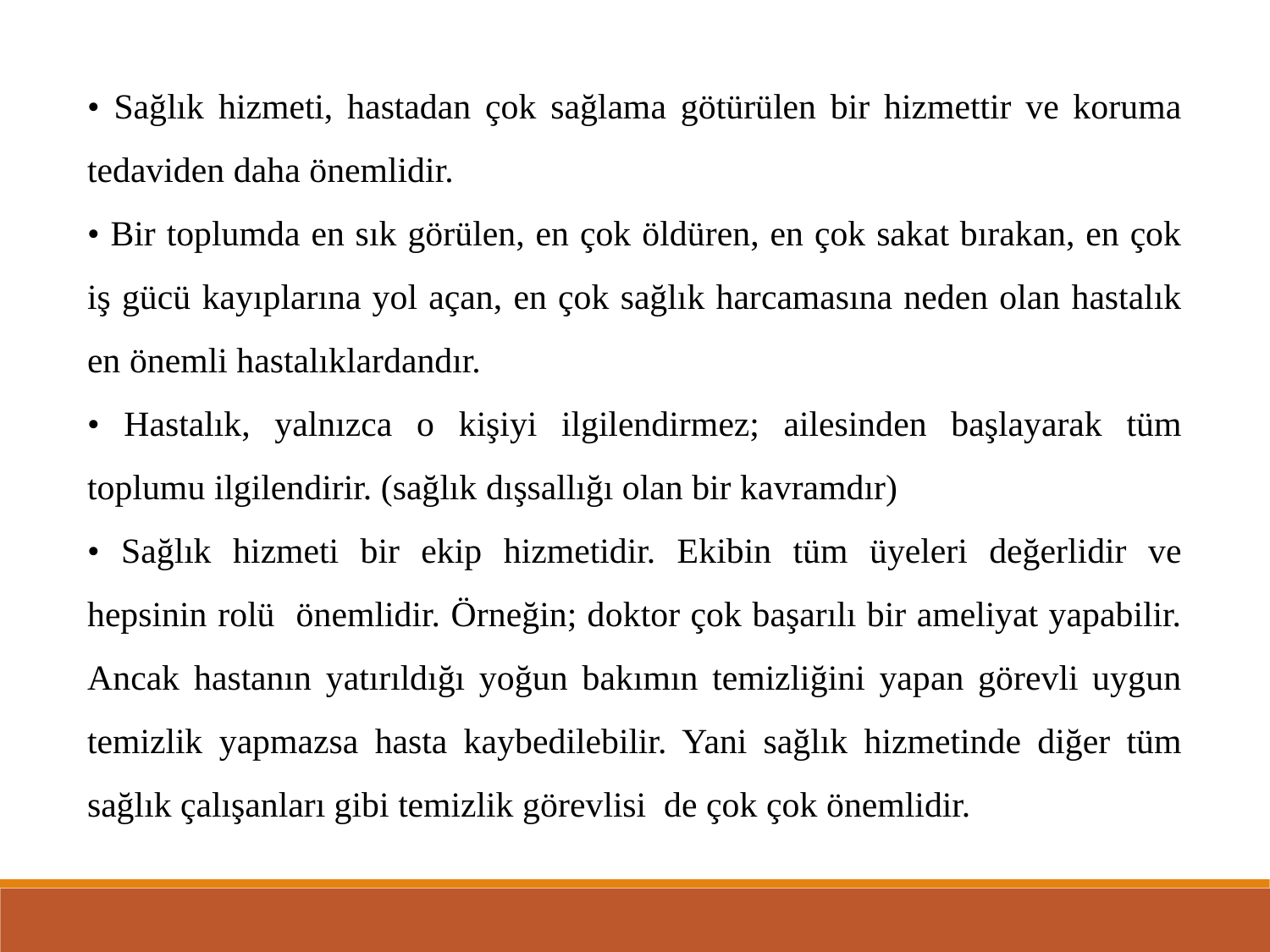

• Sağlık hizmeti, hastadan çok sağlama götürülen bir hizmettir ve koruma tedaviden daha önemlidir.
• Bir toplumda en sık görülen, en çok öldüren, en çok sakat bırakan, en çok iş gücü kayıplarına yol açan, en çok sağlık harcamasına neden olan hastalık en önemli hastalıklardandır.
• Hastalık, yalnızca o kişiyi ilgilendirmez; ailesinden başlayarak tüm toplumu ilgilendirir. (sağlık dışsallığı olan bir kavramdır)
• Sağlık hizmeti bir ekip hizmetidir. Ekibin tüm üyeleri değerlidir ve hepsinin rolü  önemlidir. Örneğin; doktor çok başarılı bir ameliyat yapabilir. Ancak hastanın yatırıldığı yoğun bakımın temizliğini yapan görevli uygun temizlik yapmazsa hasta kaybedilebilir. Yani sağlık hizmetinde diğer tüm sağlık çalışanları gibi temizlik görevlisi  de çok çok önemlidir.